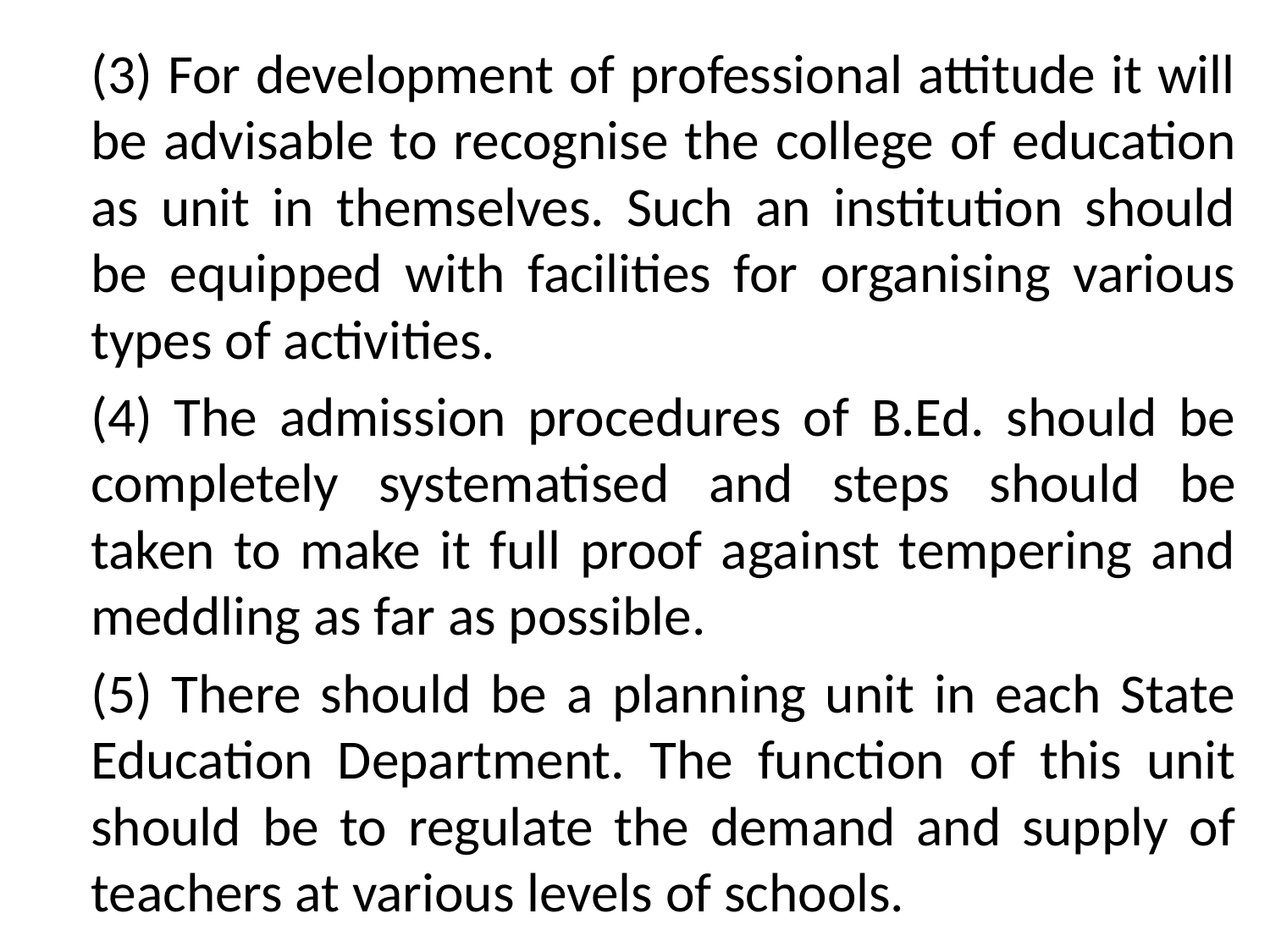

(3) For development of professional attitude it will be advisable to recognise the college of education as unit in themselves. Such an institution should be equipped with facilities for organising various types of activities.
	(4) The admission procedures of B.Ed. should be completely systematised and steps should be taken to make it full proof against tempering and meddling as far as possible.
	(5) There should be a planning unit in each State Education Department. The function of this unit should be to regulate the demand and supply of teachers at various levels of schools.